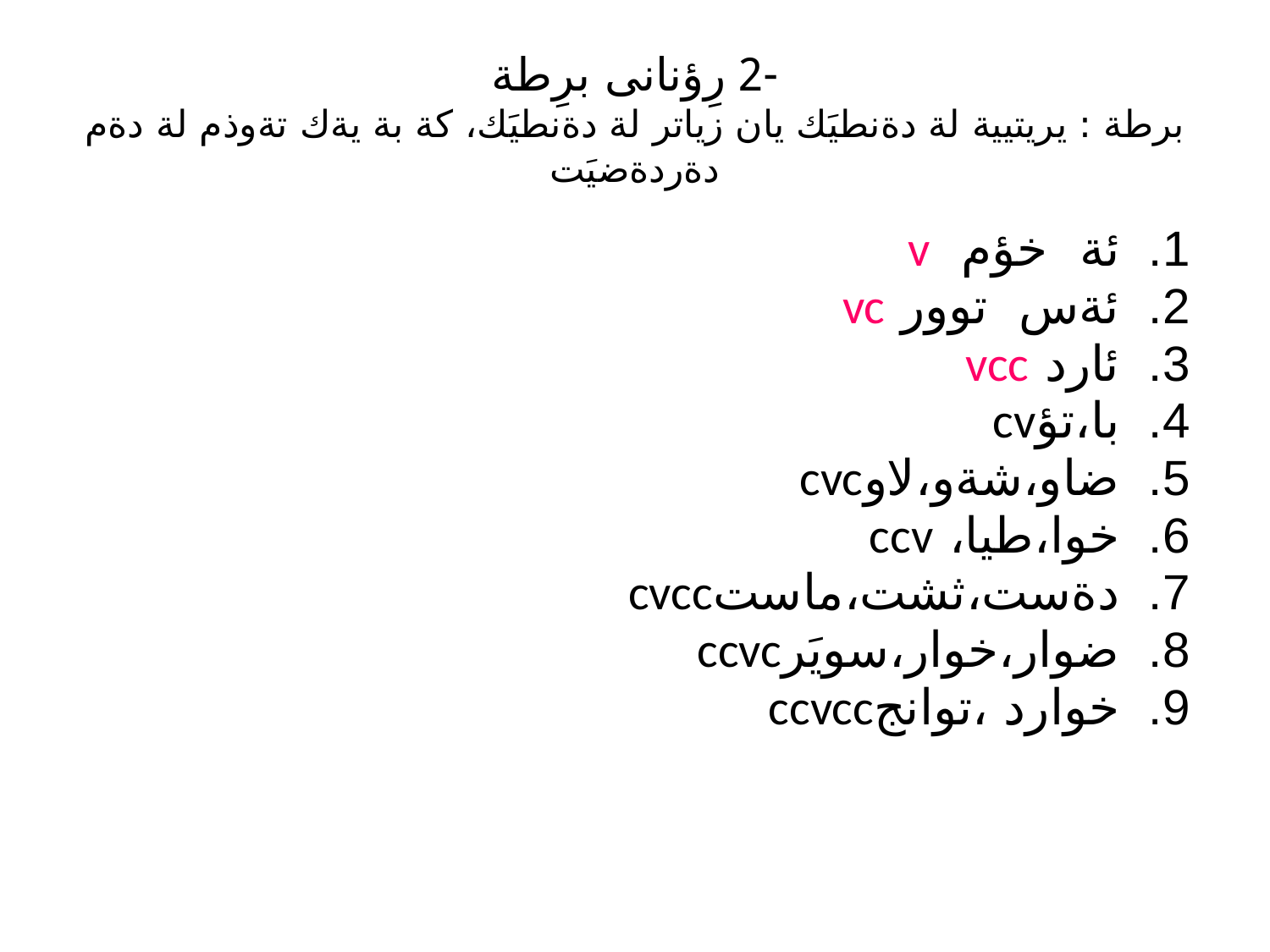

# -2 رِؤنانى برِطة برطة : يريتيية لة دةنطيَك يان زياتر لة دةنطيَك، كة بة يةك تةوذم لة دةم دةردةضيَت
ئة  خؤم  v
ئةس  توور vc
ئارد vcc
با،تؤcv
ضاو،شةو،لاوcvc
خوا،طيا، ccv
دةست،ثشت،ماستcvcc
ضوار،خوار،سويَرccvc
خوارد ،توانجccvcc